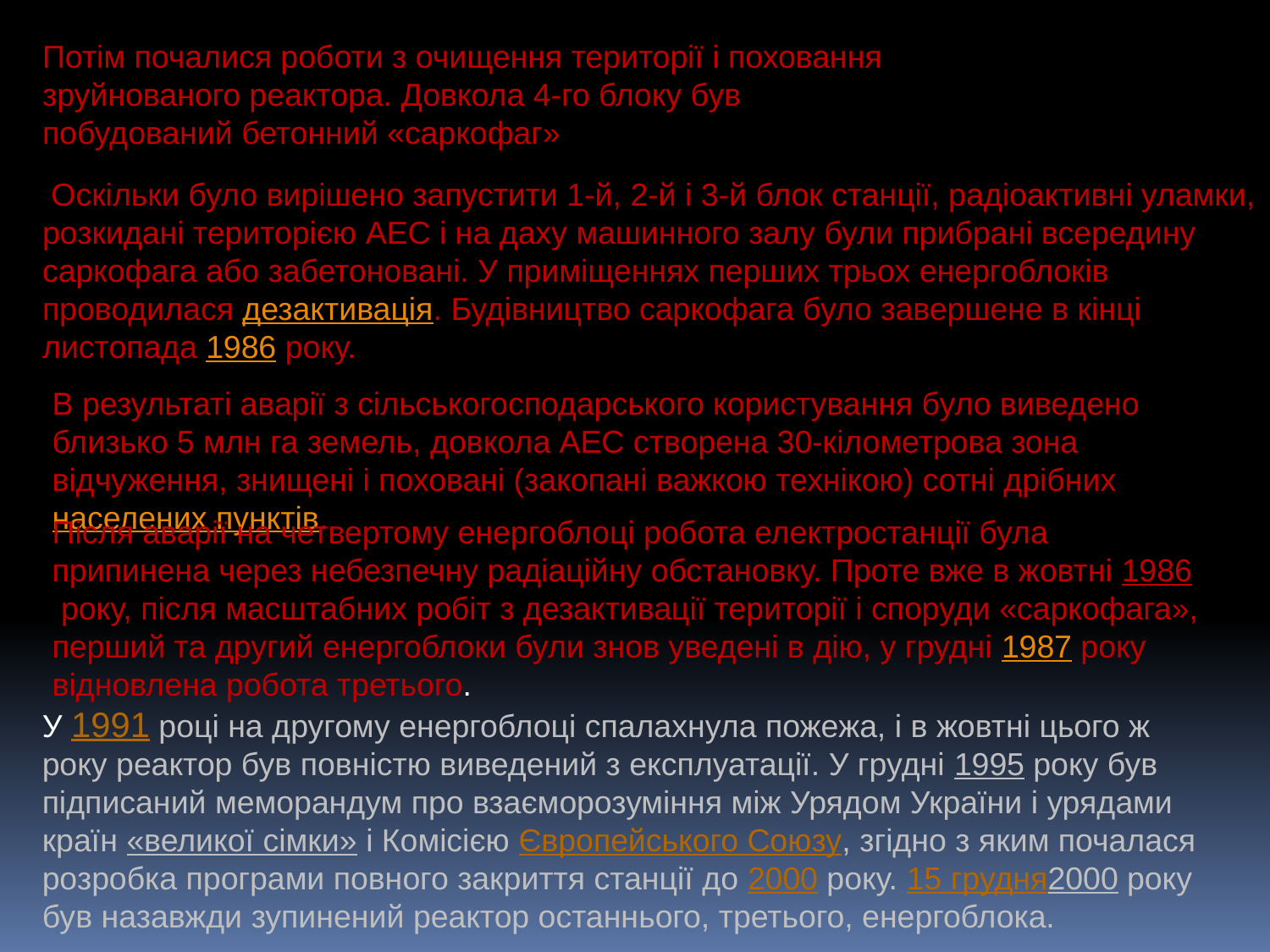

Потім почалися роботи з очищення території і поховання зруйнованого реактора. Довкола 4-го блоку був побудований бетонний «саркофаг»
 Оскільки було вирішено запустити 1-й, 2-й і 3-й блок станції, радіоактивні уламки, розкидані територією АЕС і на даху машинного залу були прибрані всередину саркофага або забетоновані. У приміщеннях перших трьох енергоблоків проводилася дезактивація. Будівництво саркофага було завершене в кінці листопада 1986 року.
В результаті аварії з сільськогосподарського користування було виведено близько 5 млн га земель, довкола АЕС створена 30-кілометрова зона відчуження, знищені і поховані (закопані важкою технікою) сотні дрібних населених пунктів.
Після аварії на четвертому енергоблоці робота електростанції була припинена через небезпечну радіаційну обстановку. Проте вже в жовтні 1986 року, після масштабних робіт з дезактивації території і споруди «саркофага», перший та другий енергоблоки були знов уведені в дію, у грудні 1987 року відновлена робота третього.
У 1991 році на другому енергоблоці спалахнула пожежа, і в жовтні цього ж року реактор був повністю виведений з експлуатації. У грудні 1995 року був підписаний меморандум про взаєморозуміння між Урядом України і урядами країн «великої сімки» і Комісією Європейського Союзу, згідно з яким почалася розробка програми повного закриття станції до 2000 року. 15 грудня2000 року був назавжди зупинений реактор останнього, третього, енергоблока.